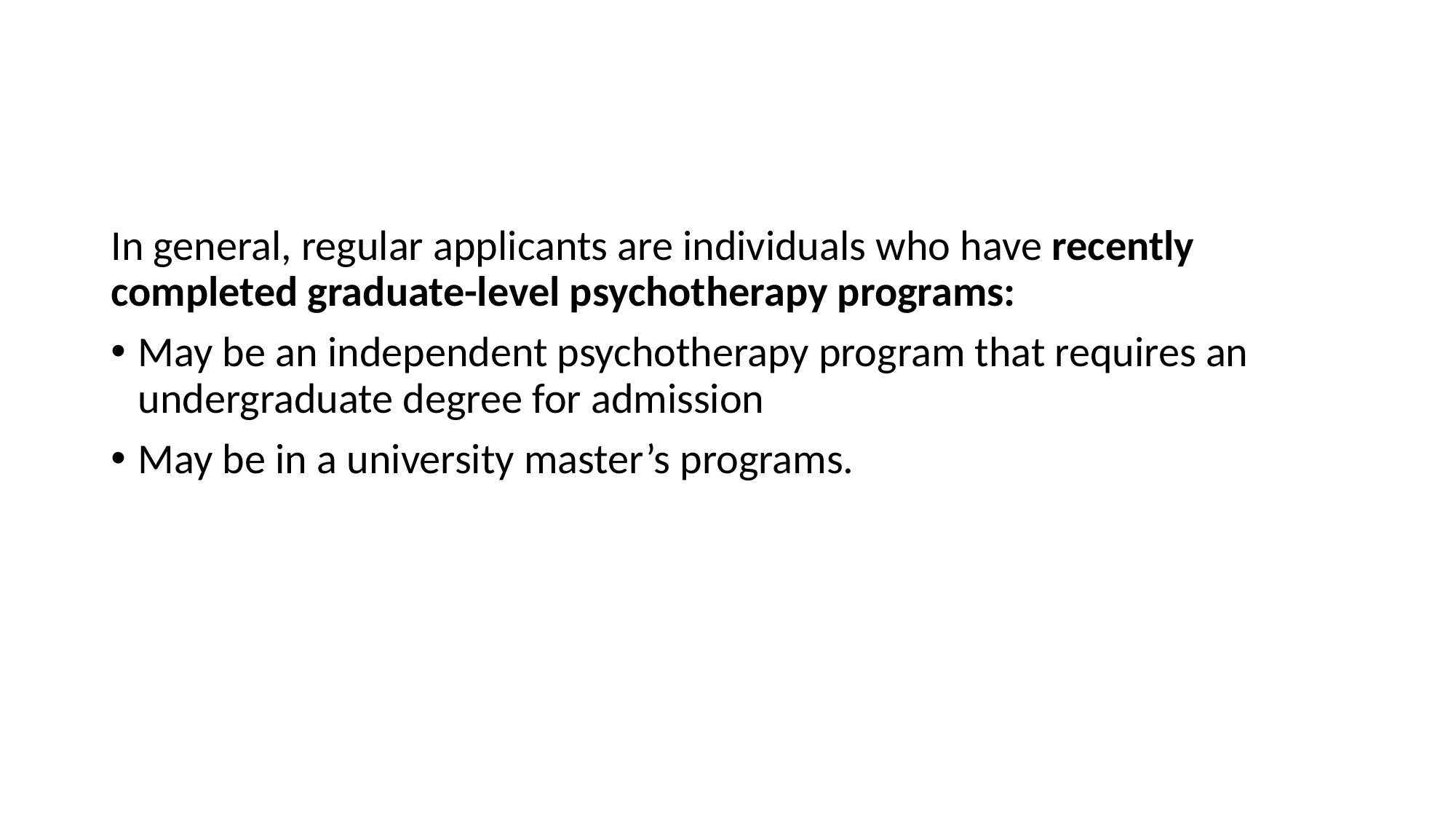

#
In general, regular applicants are individuals who have recently completed graduate-level psychotherapy programs:
May be an independent psychotherapy program that requires an undergraduate degree for admission
May be in a university master’s programs.